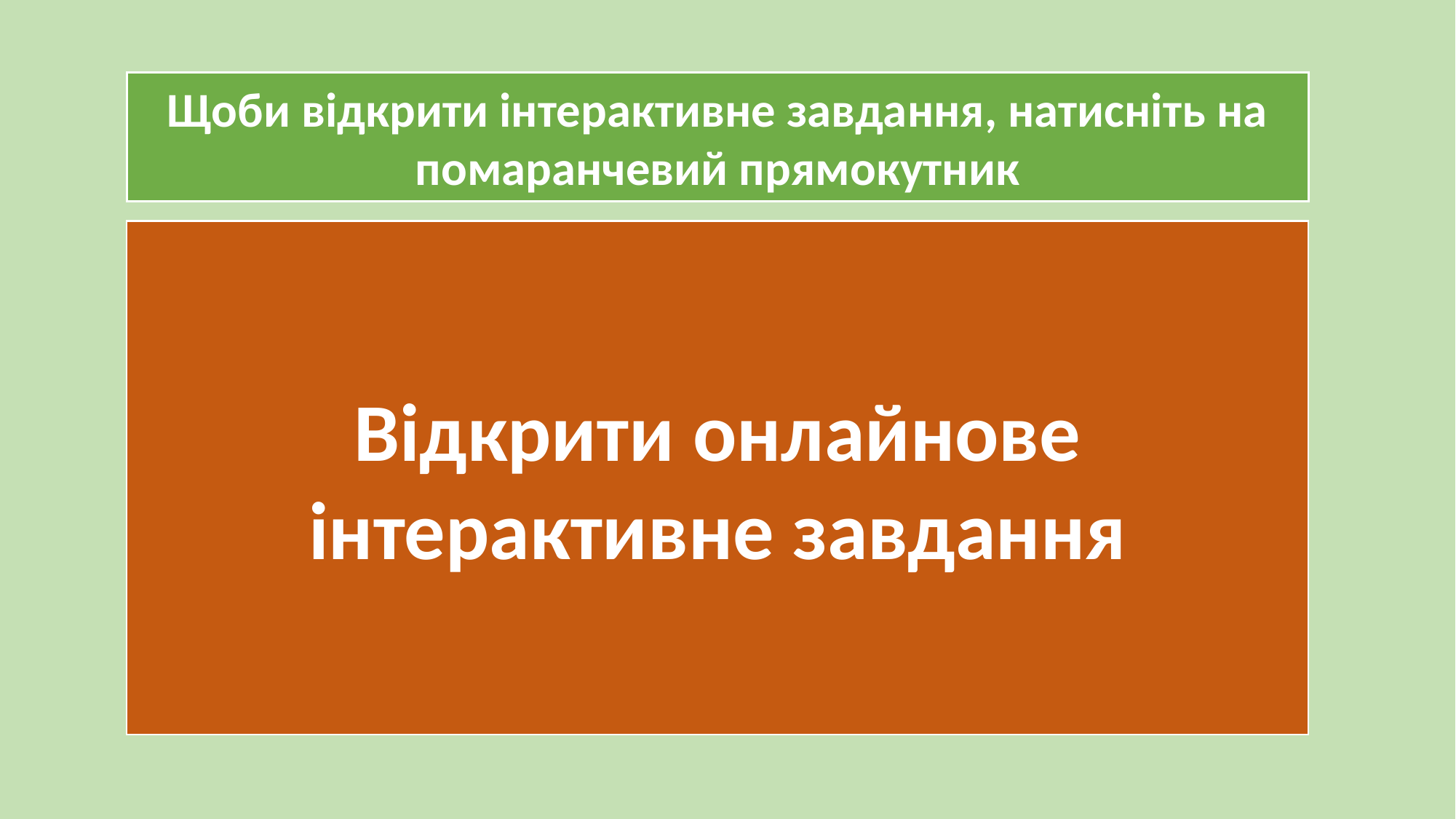

Щоби відкрити інтерактивне завдання, натисніть на помаранчевий прямокутник
Відкрити онлайнове інтерактивне завдання